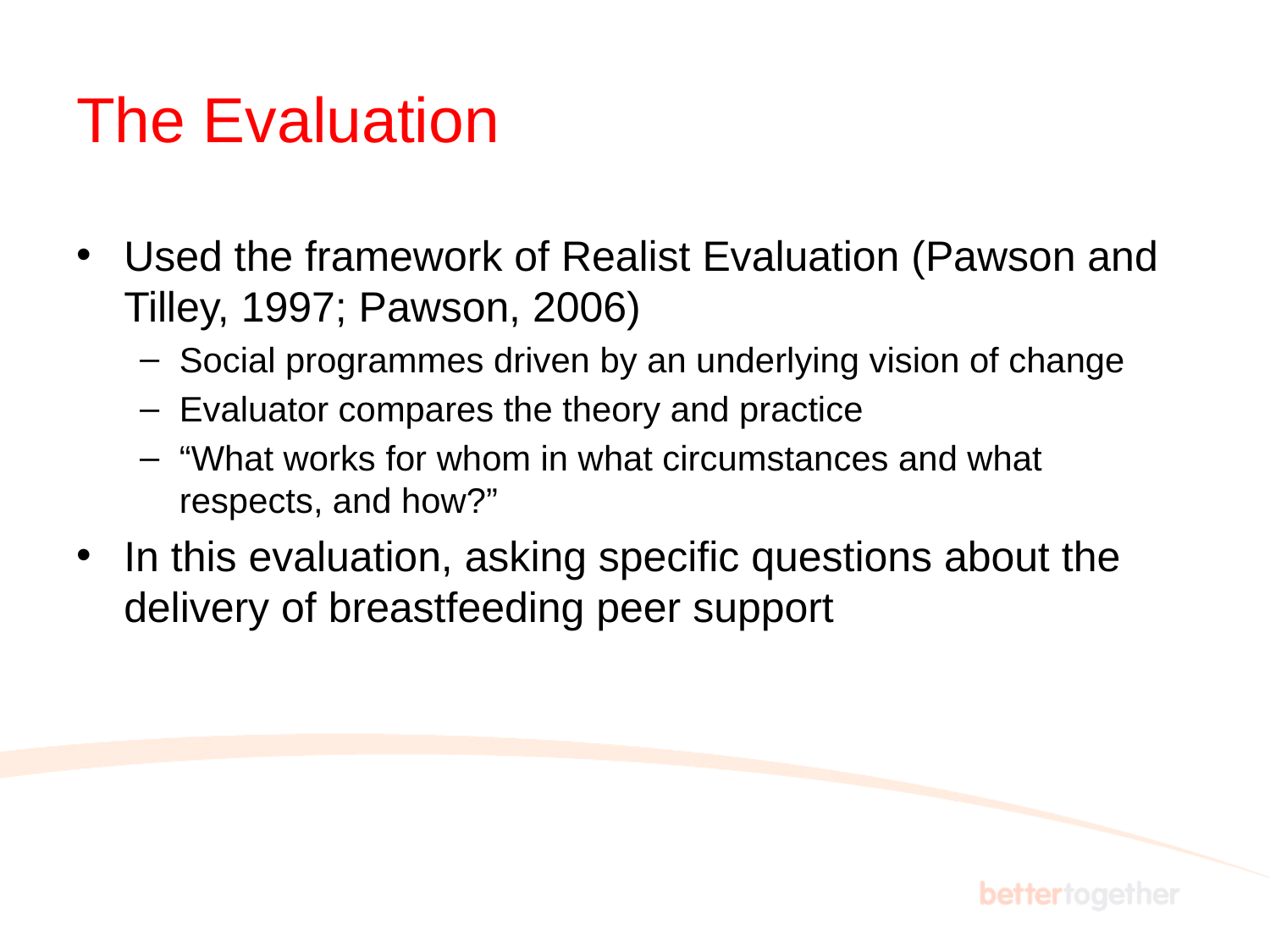

# The Evaluation
Used the framework of Realist Evaluation (Pawson and Tilley, 1997; Pawson, 2006)
Social programmes driven by an underlying vision of change
Evaluator compares the theory and practice
“What works for whom in what circumstances and what respects, and how?”
In this evaluation, asking specific questions about the delivery of breastfeeding peer support